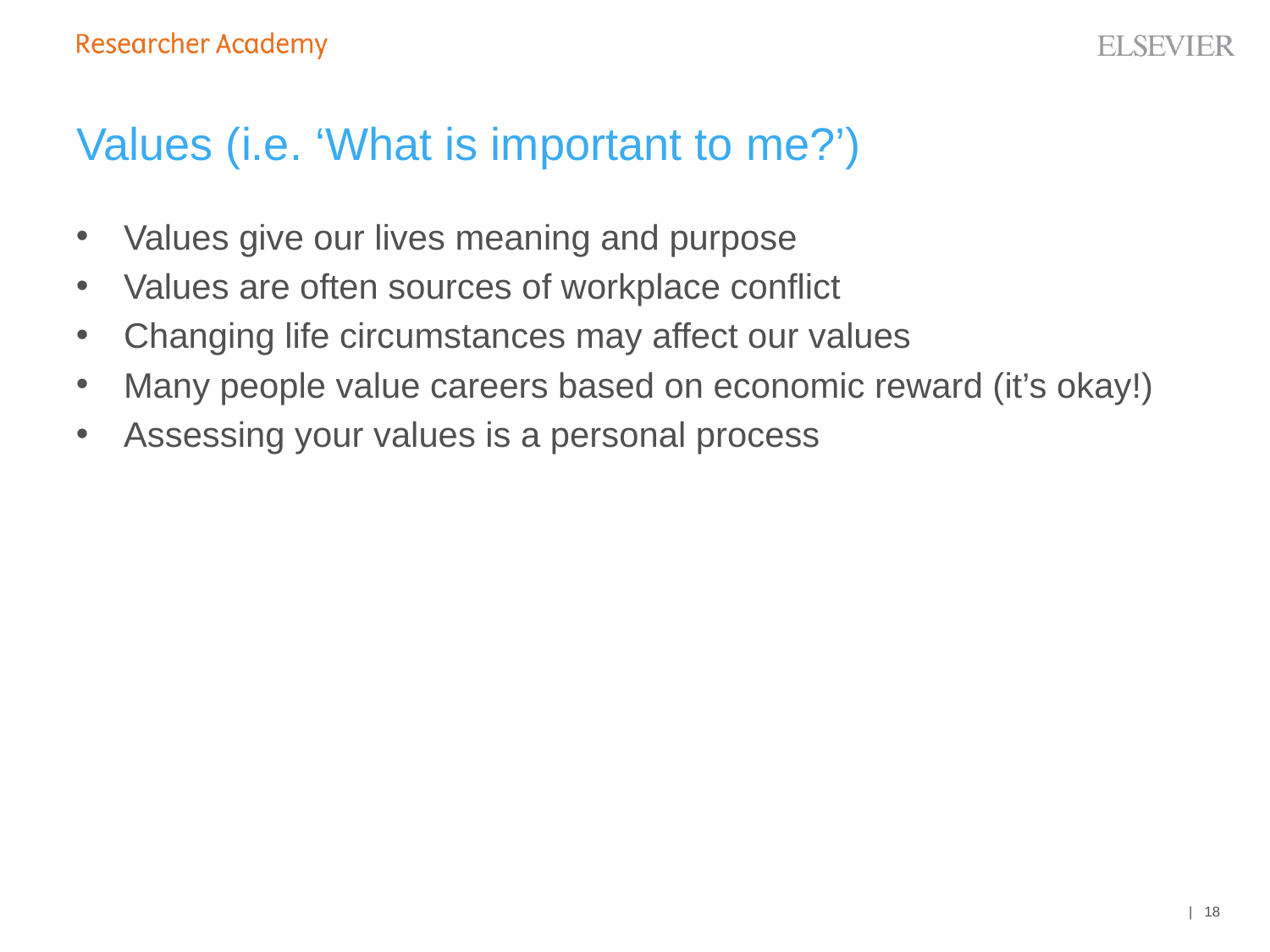

# Values (i.e. ‘What is important to me?’)
Values give our lives meaning and purpose
Values are often sources of workplace conflict
Changing life circumstances may affect our values
Many people value careers based on economic reward (it’s okay!)
Assessing your values is a personal process